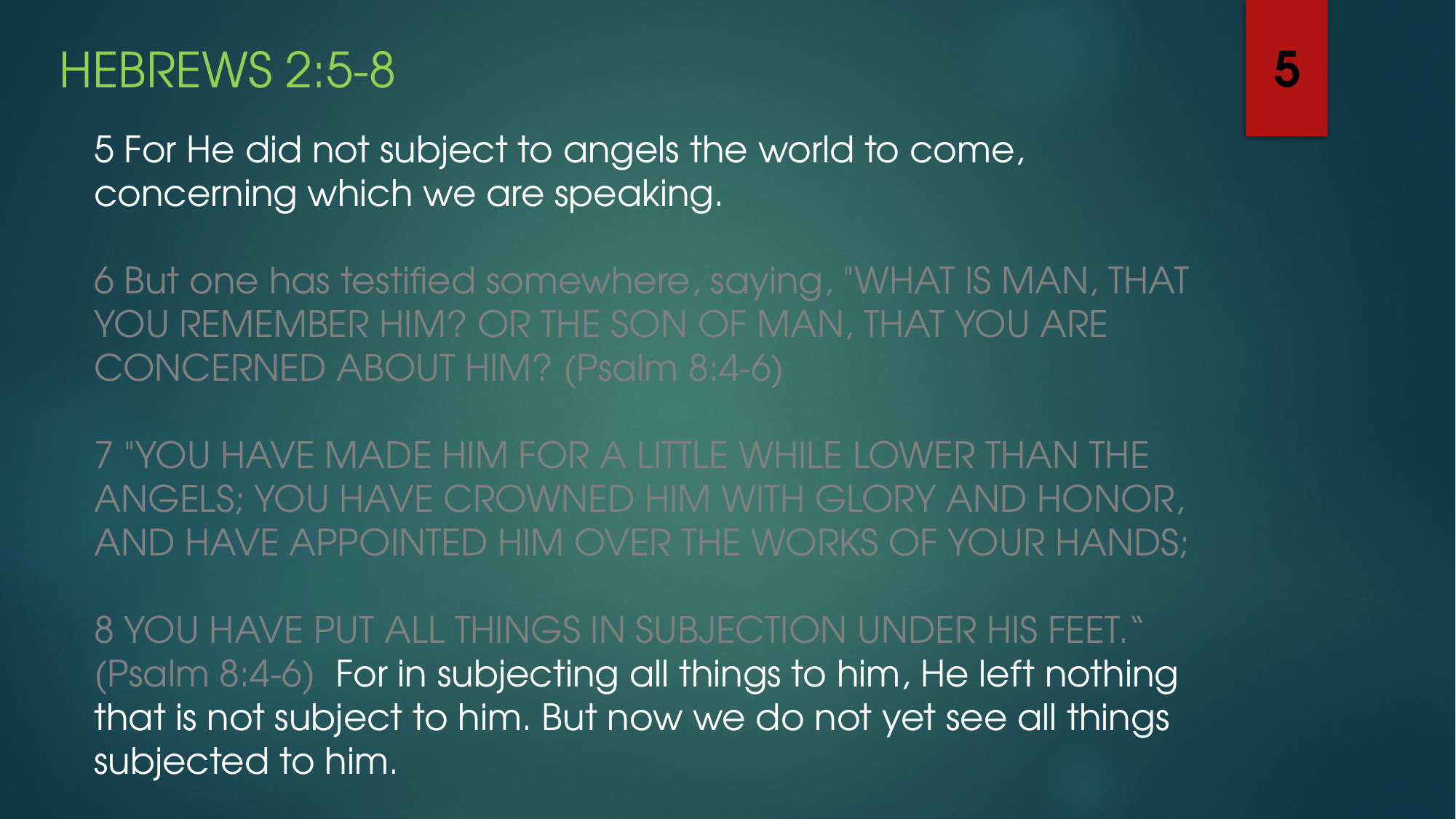

Hebrews 2:5-8
5
5 For He did not subject to angels the world to come, concerning which we are speaking.

6 But one has testified somewhere, saying, "WHAT IS MAN, THAT YOU REMEMBER HIM? OR THE SON OF MAN, THAT YOU ARE CONCERNED ABOUT HIM? (Psalm 8:4-6)

7 "YOU HAVE MADE HIM FOR A LITTLE WHILE LOWER THAN THE ANGELS; YOU HAVE CROWNED HIM WITH GLORY AND HONOR, AND HAVE APPOINTED HIM OVER THE WORKS OF YOUR HANDS;

8 YOU HAVE PUT ALL THINGS IN SUBJECTION UNDER HIS FEET.“ (Psalm 8:4-6)  For in subjecting all things to him, He left nothing that is not subject to him. But now we do not yet see all things subjected to him.